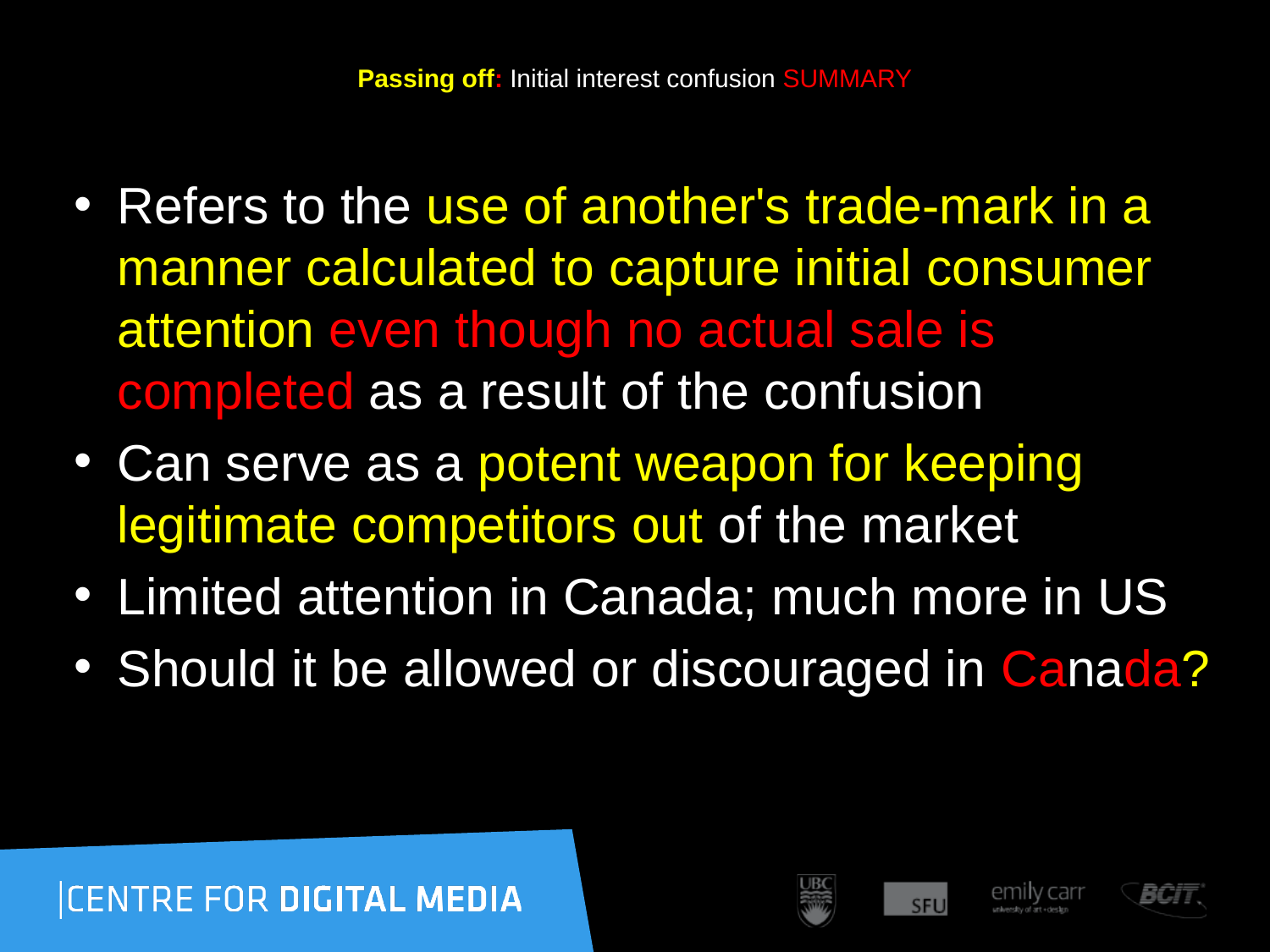

192
# Passing off: Initial interest confusion SUMMARY
Refers to the use of another's trade-mark in a manner calculated to capture initial consumer attention even though no actual sale is completed as a result of the confusion
Can serve as a potent weapon for keeping legitimate competitors out of the market
Limited attention in Canada; much more in US
Should it be allowed or discouraged in Canada?